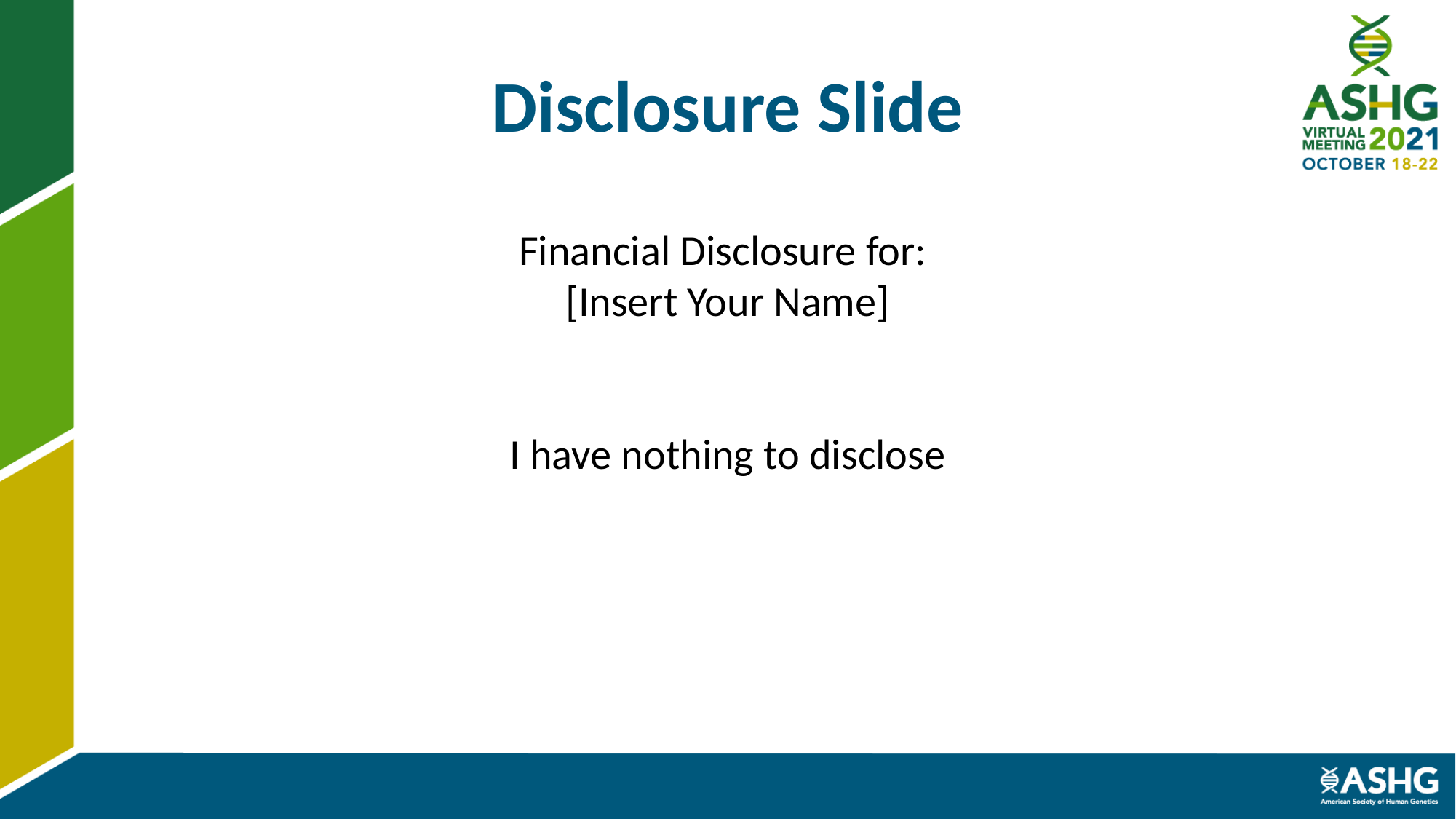

Disclosure Slide
Financial Disclosure for:
[Insert Your Name]

I have nothing to disclose